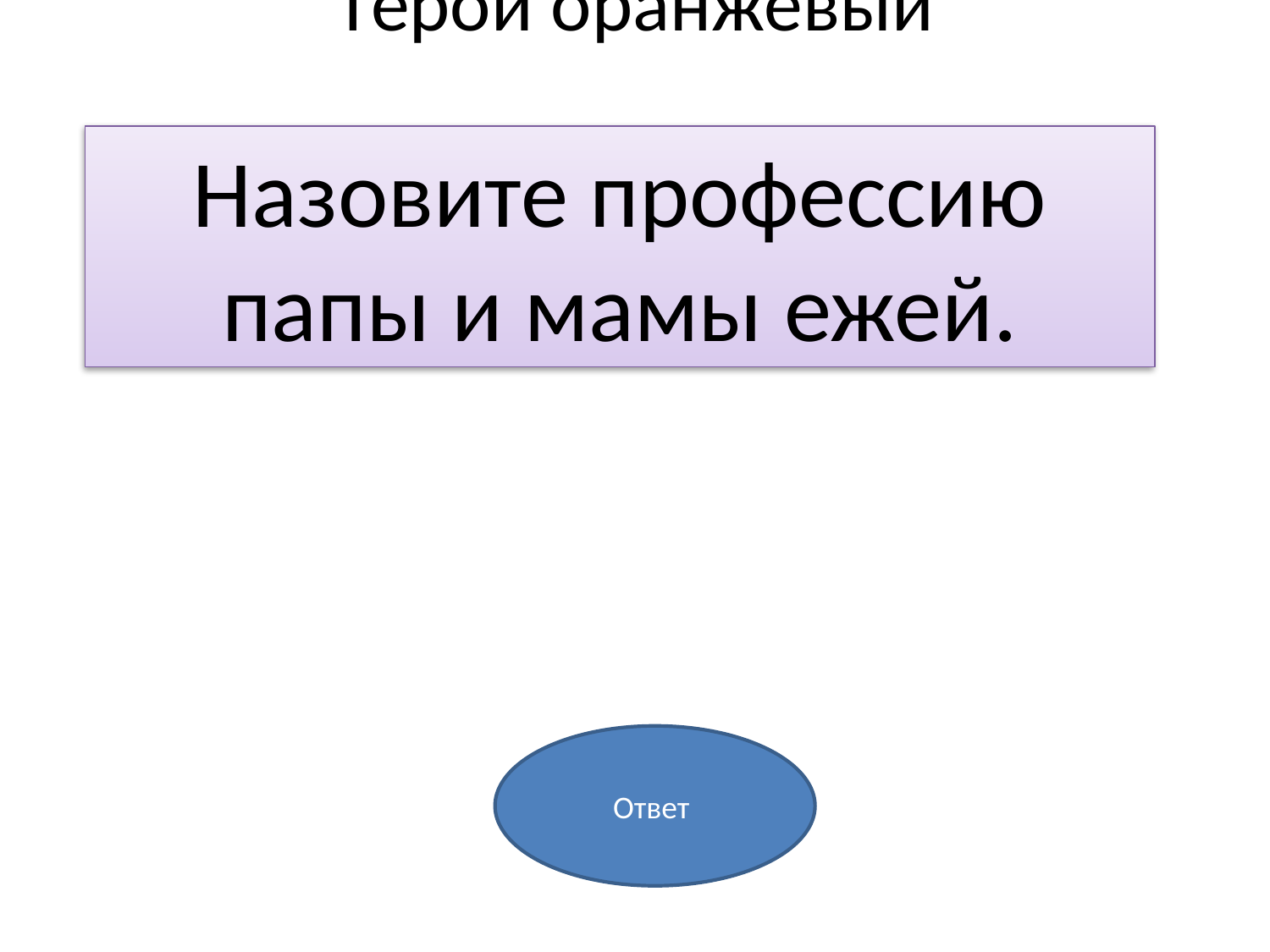

# Герои оранжевый
Назовите профессию папы и мамы ежей.
Ответ